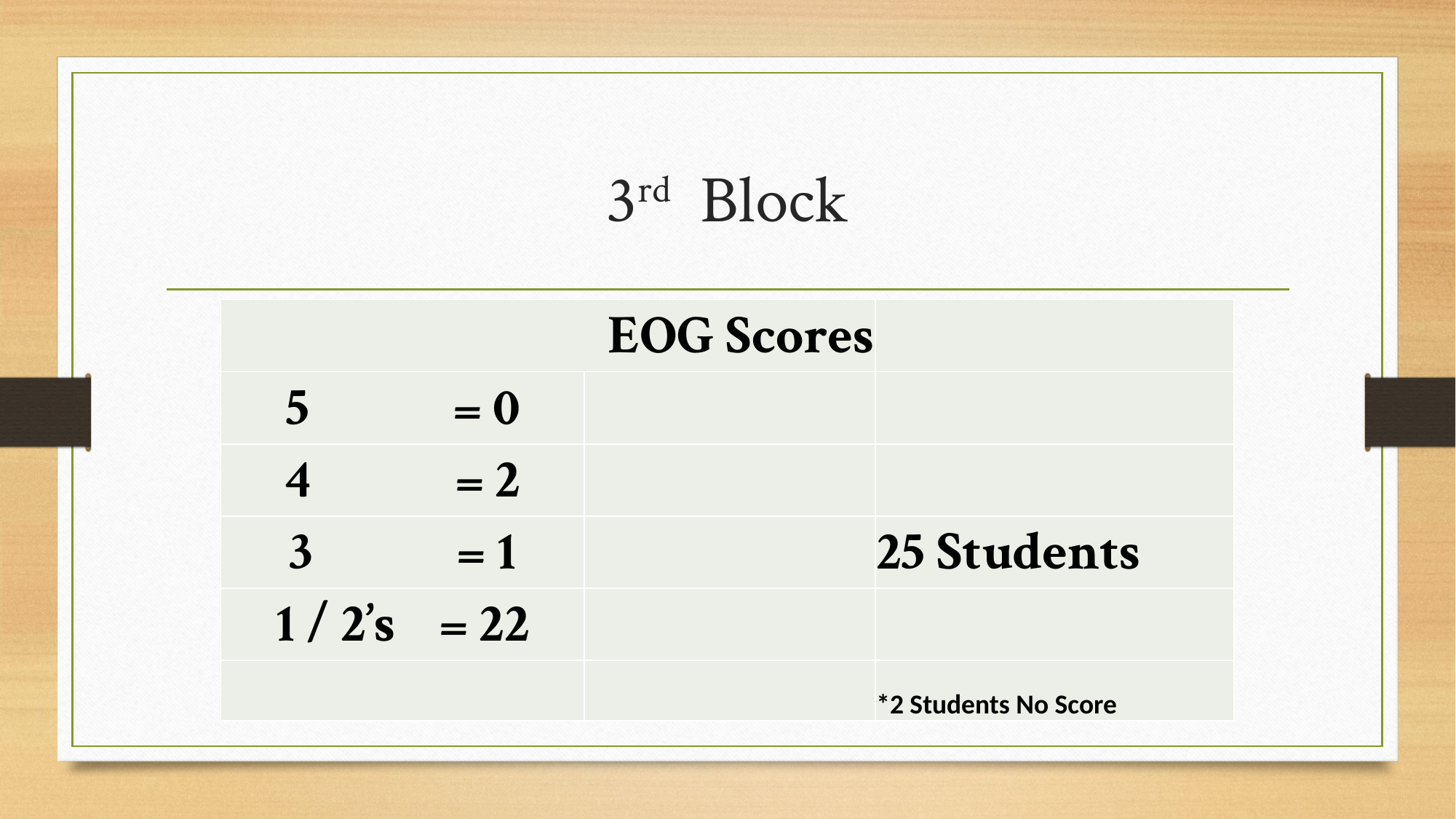

# 3rd  Block
| EOG Scores |  |  |
| --- | --- | --- |
| 5 = 0 |  |  |
| 4 = 2 |  |  |
| 3 = 1 |  | 25 Students |
| 1 / 2’s = 22 |  |  |
|  |  | \*2 Students No Score |